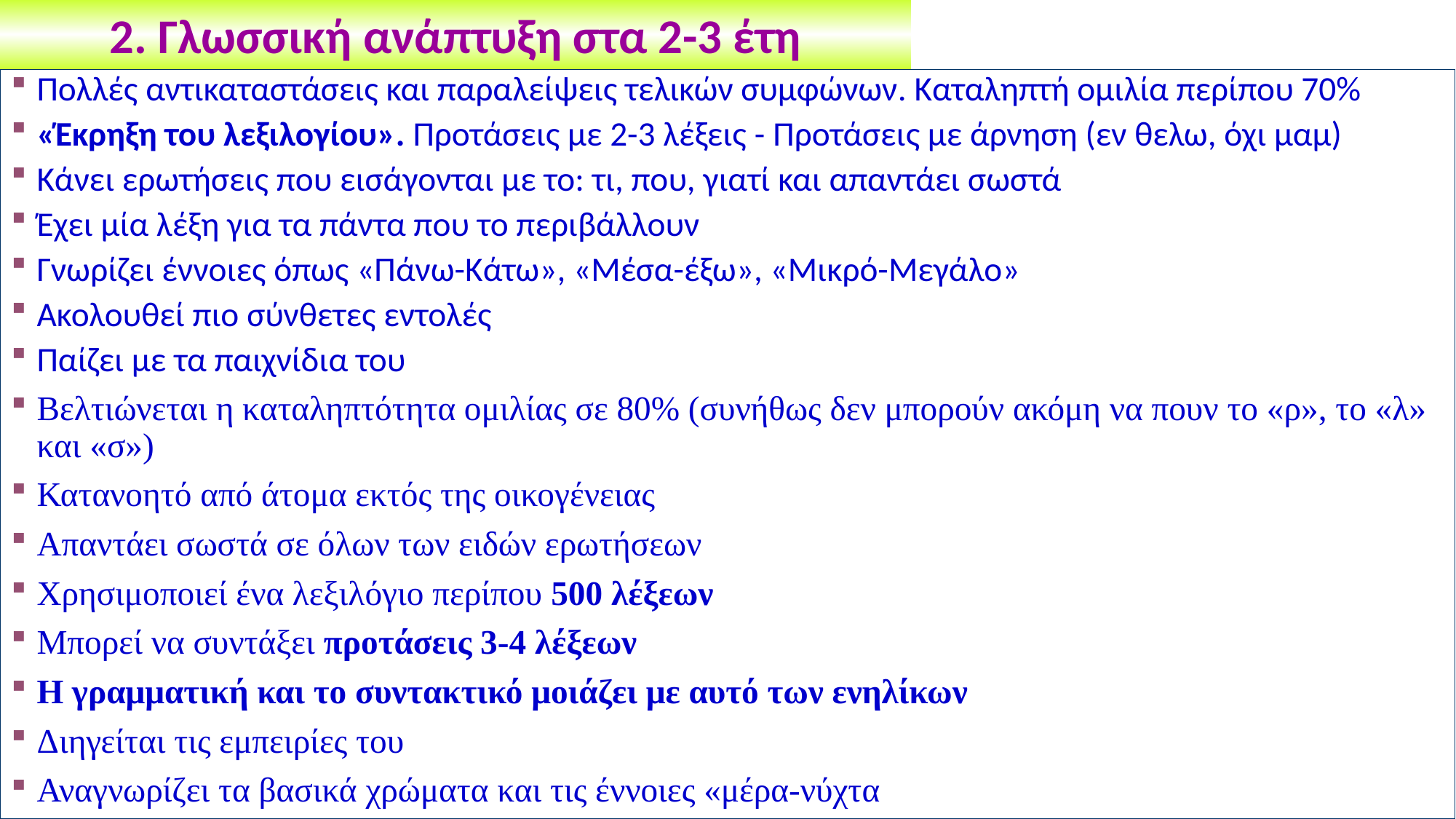

2. Γλωσσική ανάπτυξη στα 2-3 έτη
Πολλές αντικαταστάσεις και παραλείψεις τελικών συμφώνων. Καταληπτή ομιλία περίπου 70%
«Έκρηξη του λεξιλογίου». Προτάσεις με 2-3 λέξεις - Προτάσεις με άρνηση (εν θελω, όχι μαμ)
Κάνει ερωτήσεις που εισάγονται με το: τι, που, γιατί και απαντάει σωστά
Έχει μία λέξη για τα πάντα που το περιβάλλουν
Γνωρίζει έννοιες όπως «Πάνω-Κάτω», «Μέσα-έξω», «Μικρό-Μεγάλο»
Ακολουθεί πιο σύνθετες εντολές
Παίζει με τα παιχνίδια του
Βελτιώνεται η καταληπτότητα ομιλίας σε 80% (συνήθως δεν μπορούν ακόμη να πουν το «ρ», το «λ» και «σ»)
Κατανοητό από άτομα εκτός της οικογένειας
Απαντάει σωστά σε όλων των ειδών ερωτήσεων
Χρησιμοποιεί ένα λεξιλόγιο περίπου 500 λέξεων
Μπορεί να συντάξει προτάσεις 3-4 λέξεων
Η γραμματική και το συντακτικό μοιάζει με αυτό των ενηλίκων
Διηγείται τις εμπειρίες του
Αναγνωρίζει τα βασικά χρώματα και τις έννοιες «μέρα-νύχτα